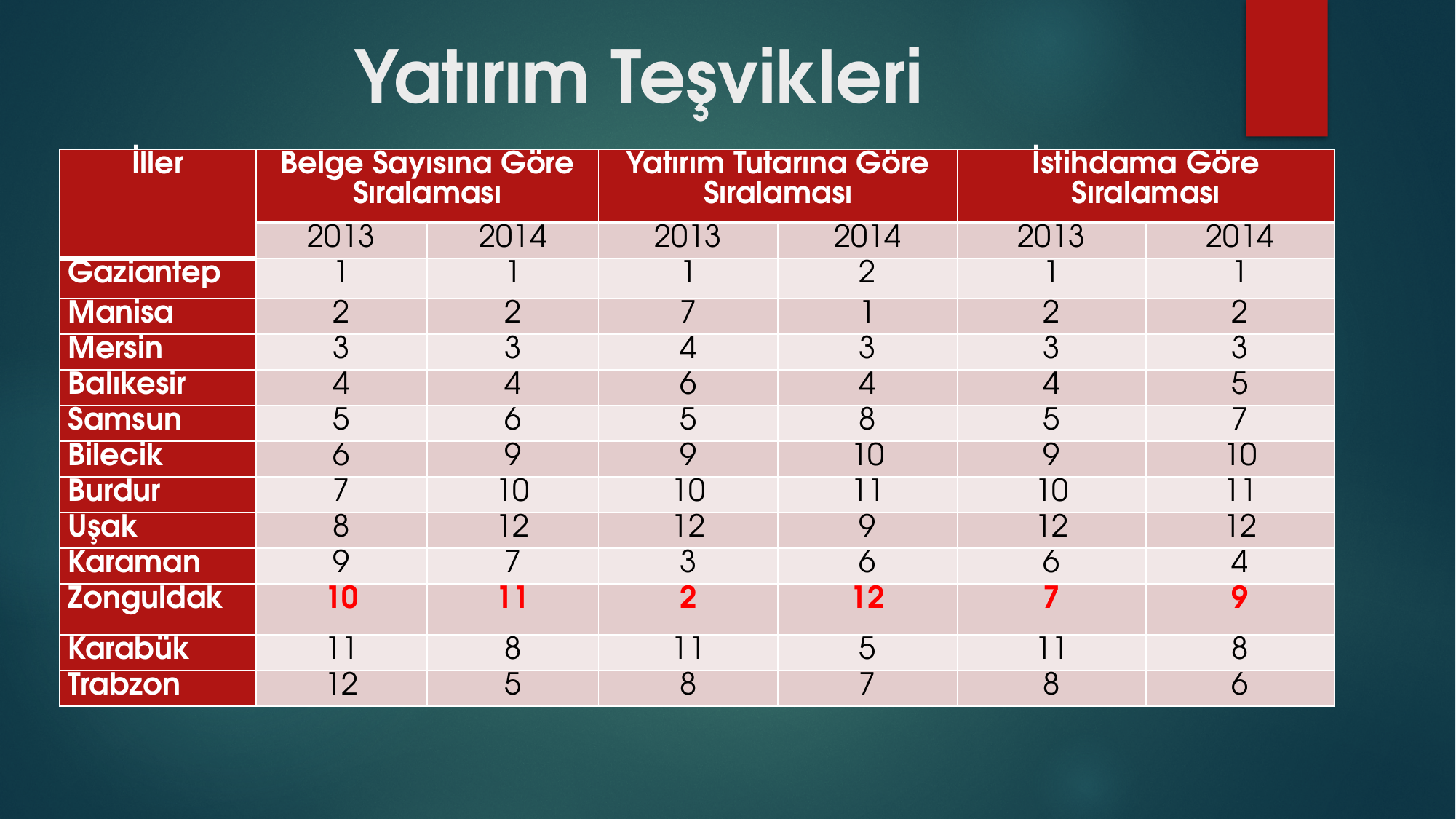

# Yatırım Teşvikleri
| İller | Belge Sayısına Göre Sıralaması |  | Yatırım Tutarına Göre Sıralaması |  | İstihdama Göre Sıralaması |  |
| --- | --- | --- | --- | --- | --- | --- |
|  | 2013 | 2014 | 2013 | 2014 | 2013 | 2014 |
| Gaziantep | 1 | 1 | 1 | 2 | 1 | 1 |
| Manisa | 2 | 2 | 7 | 1 | 2 | 2 |
| Mersin | 3 | 3 | 4 | 3 | 3 | 3 |
| Balıkesir | 4 | 4 | 6 | 4 | 4 | 5 |
| Samsun | 5 | 6 | 5 | 8 | 5 | 7 |
| Bilecik | 6 | 9 | 9 | 10 | 9 | 10 |
| Burdur | 7 | 10 | 10 | 11 | 10 | 11 |
| Uşak | 8 | 12 | 12 | 9 | 12 | 12 |
| Karaman | 9 | 7 | 3 | 6 | 6 | 4 |
| Zonguldak | 10 | 11 | 2 | 12 | 7 | 9 |
| Karabük | 11 | 8 | 11 | 5 | 11 | 8 |
| Trabzon | 12 | 5 | 8 | 7 | 8 | 6 |